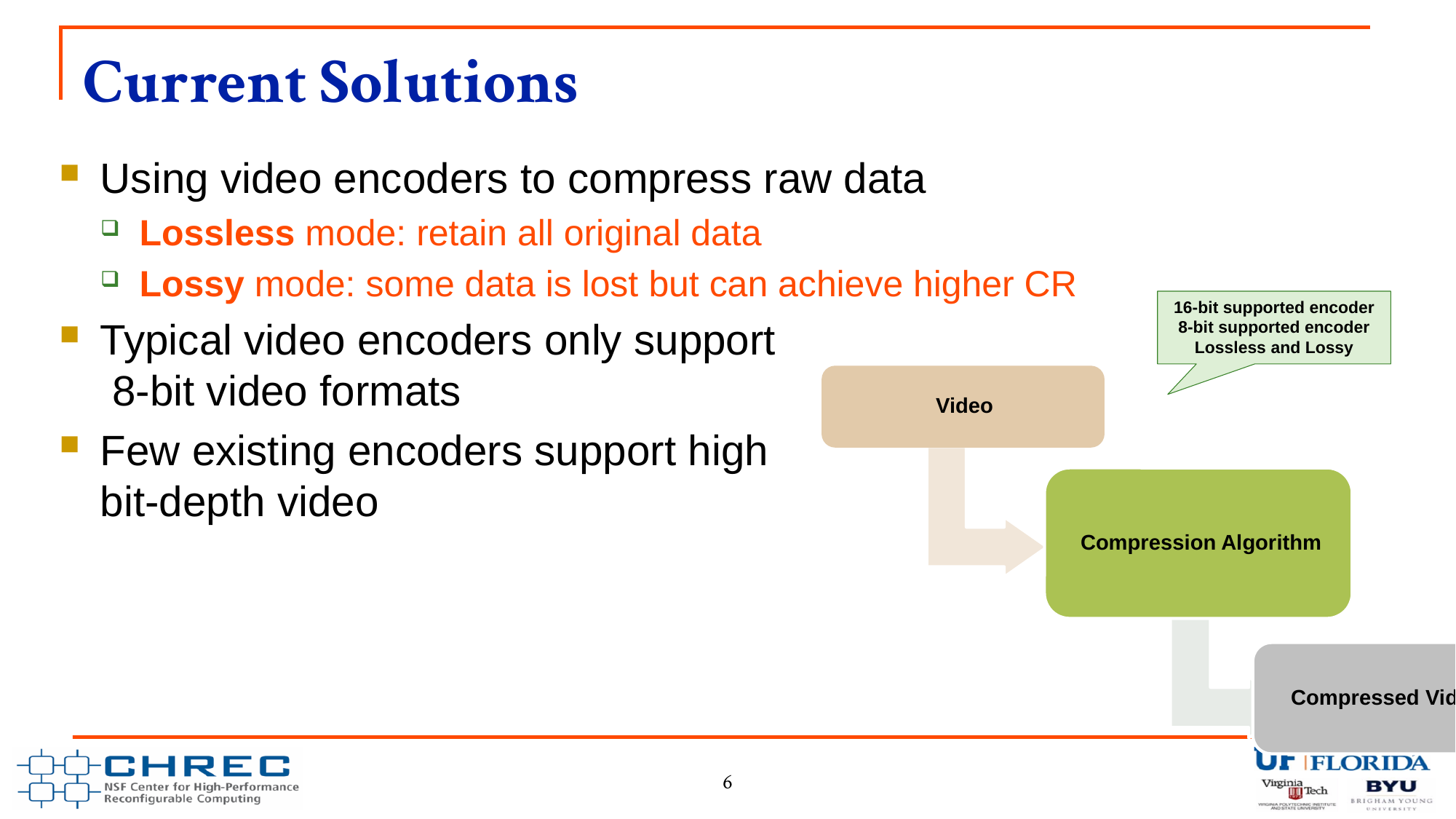

# Current Solutions
Using video encoders to compress raw data
Lossless mode: retain all original data
Lossy mode: some data is lost but can achieve higher CR
Typical video encoders only support
 8-bit video formats
Few existing encoders support high
bit-depth video

Video
Compression Algorithm
Compressed Video
16-bit supported encoder
8-bit supported encoder
Lossless and Lossy
6